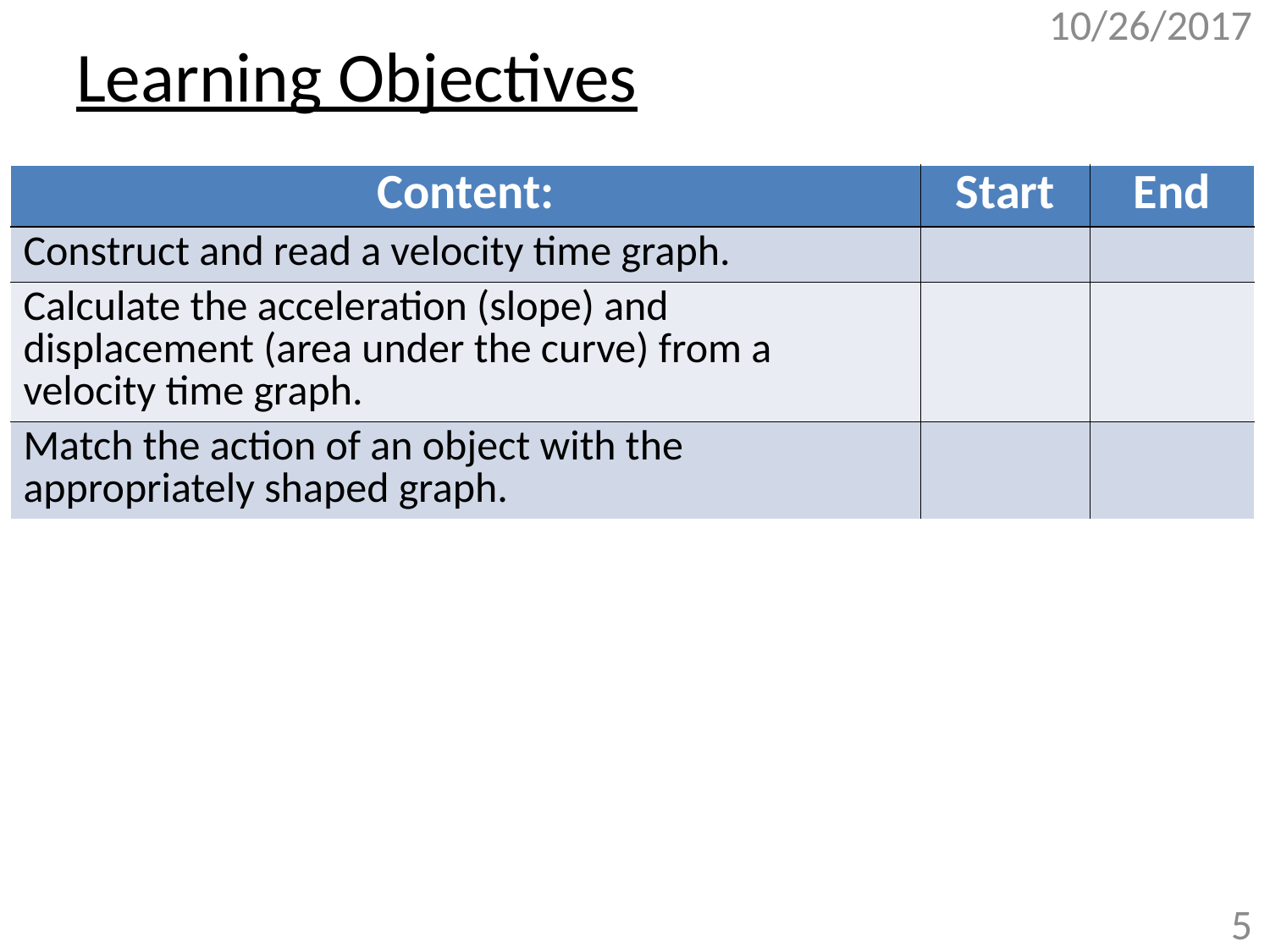

# Learning Objectives
10/26/2017
| Content: | Start | End |
| --- | --- | --- |
| Construct and read a velocity time graph. |  |  |
| Calculate the acceleration (slope) and displacement (area under the curve) from a velocity time graph. |  |  |
| Match the action of an object with the appropriately shaped graph. |  |  |
5